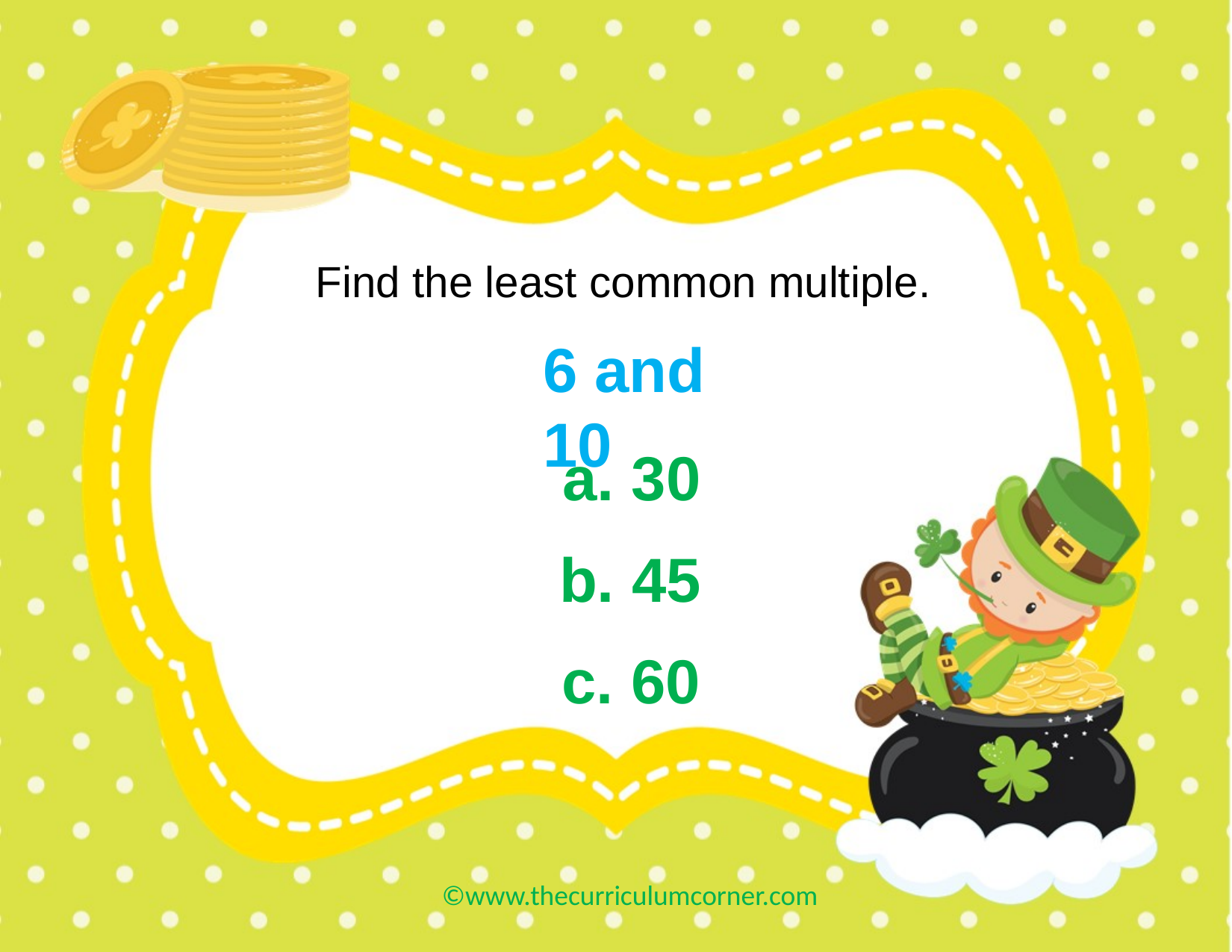

Find the least common multiple.
6 and 10
a. 30
b. 45
c. 60
©www.thecurriculumcorner.com